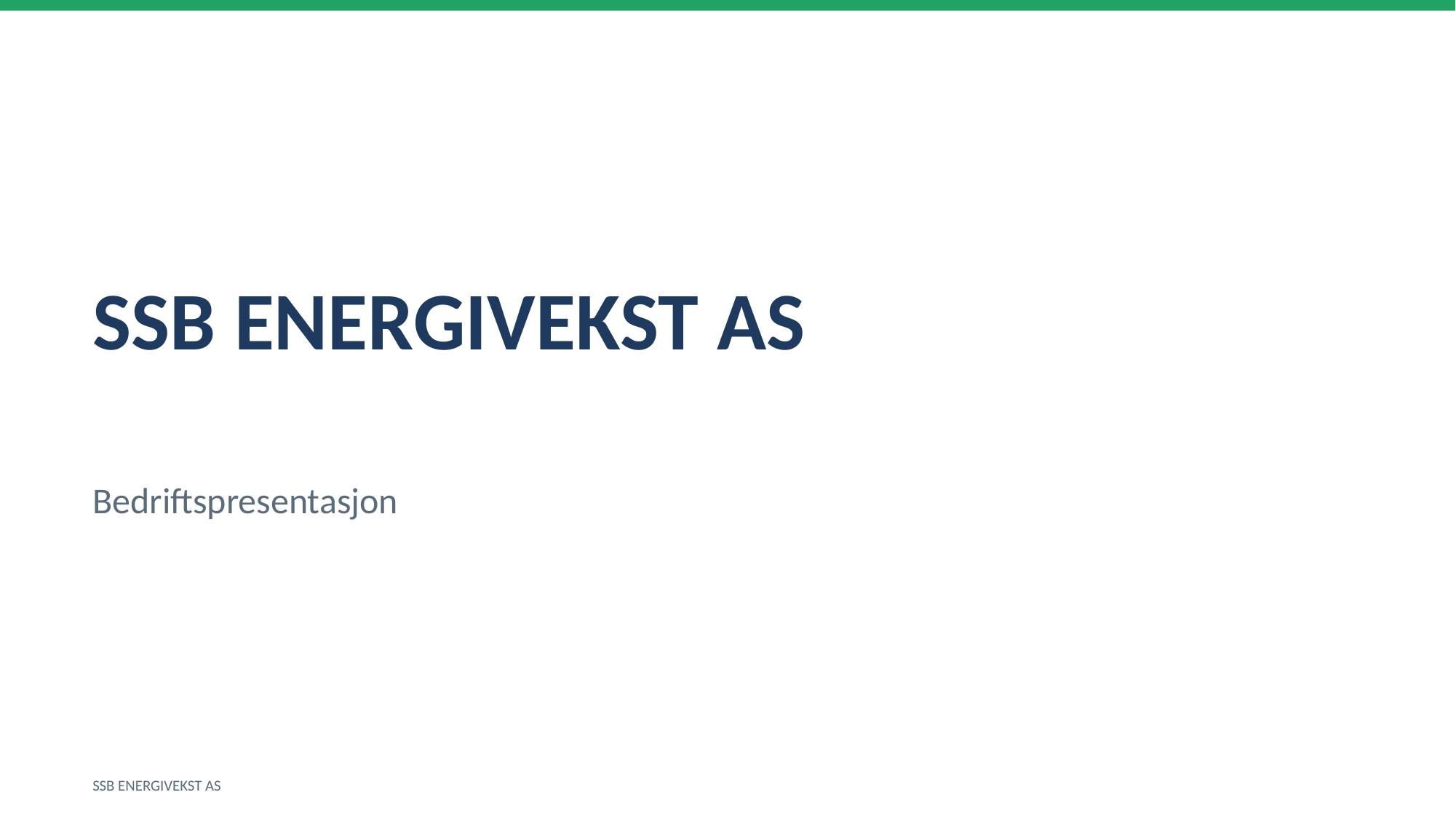

SSB ENERGIVEKST AS
Bedriftspresentasjon
SSB ENERGIVEKST AS